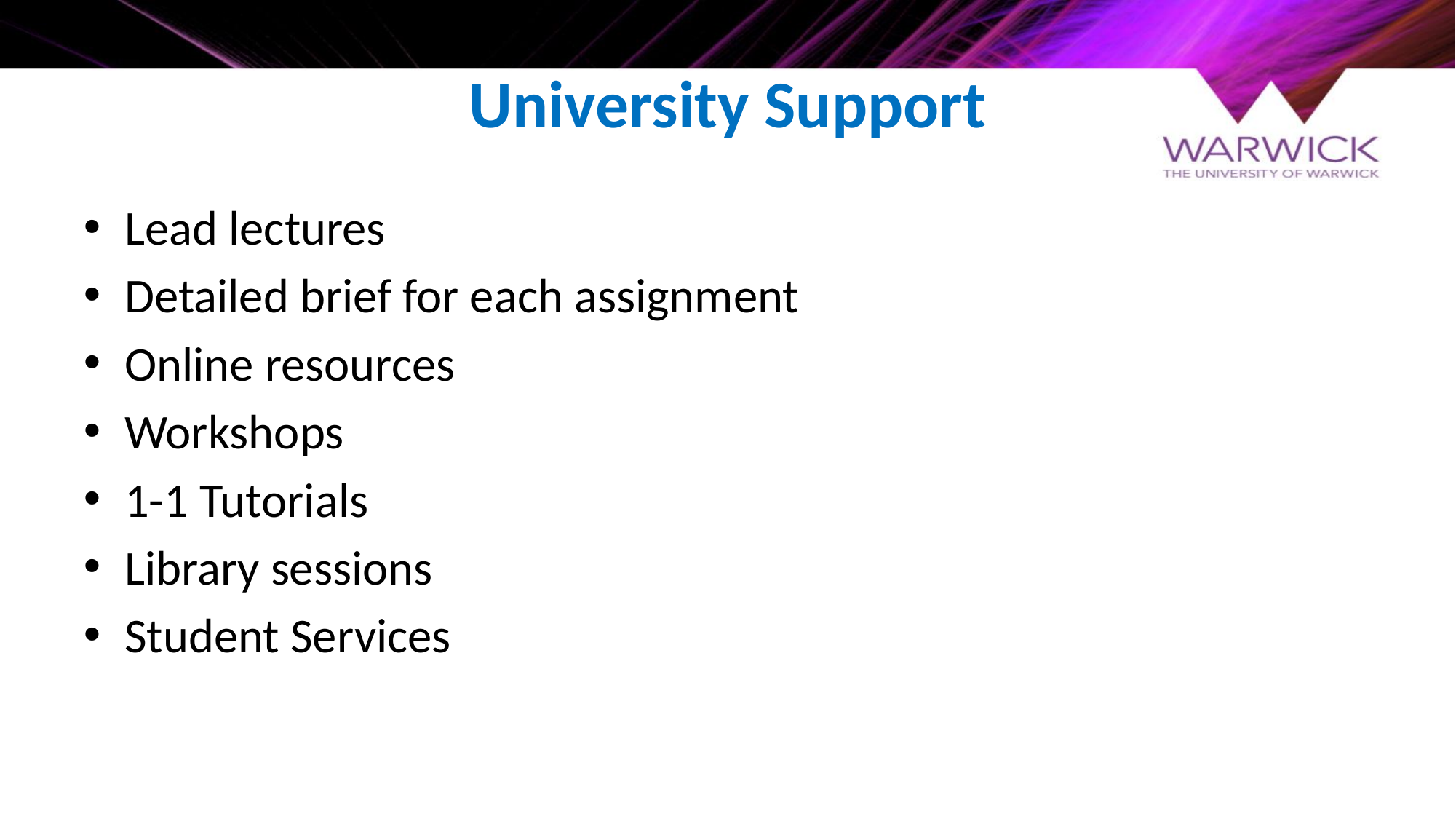

# University Support
Lead lectures
Detailed brief for each assignment
Online resources
Workshops
1-1 Tutorials
Library sessions
Student Services